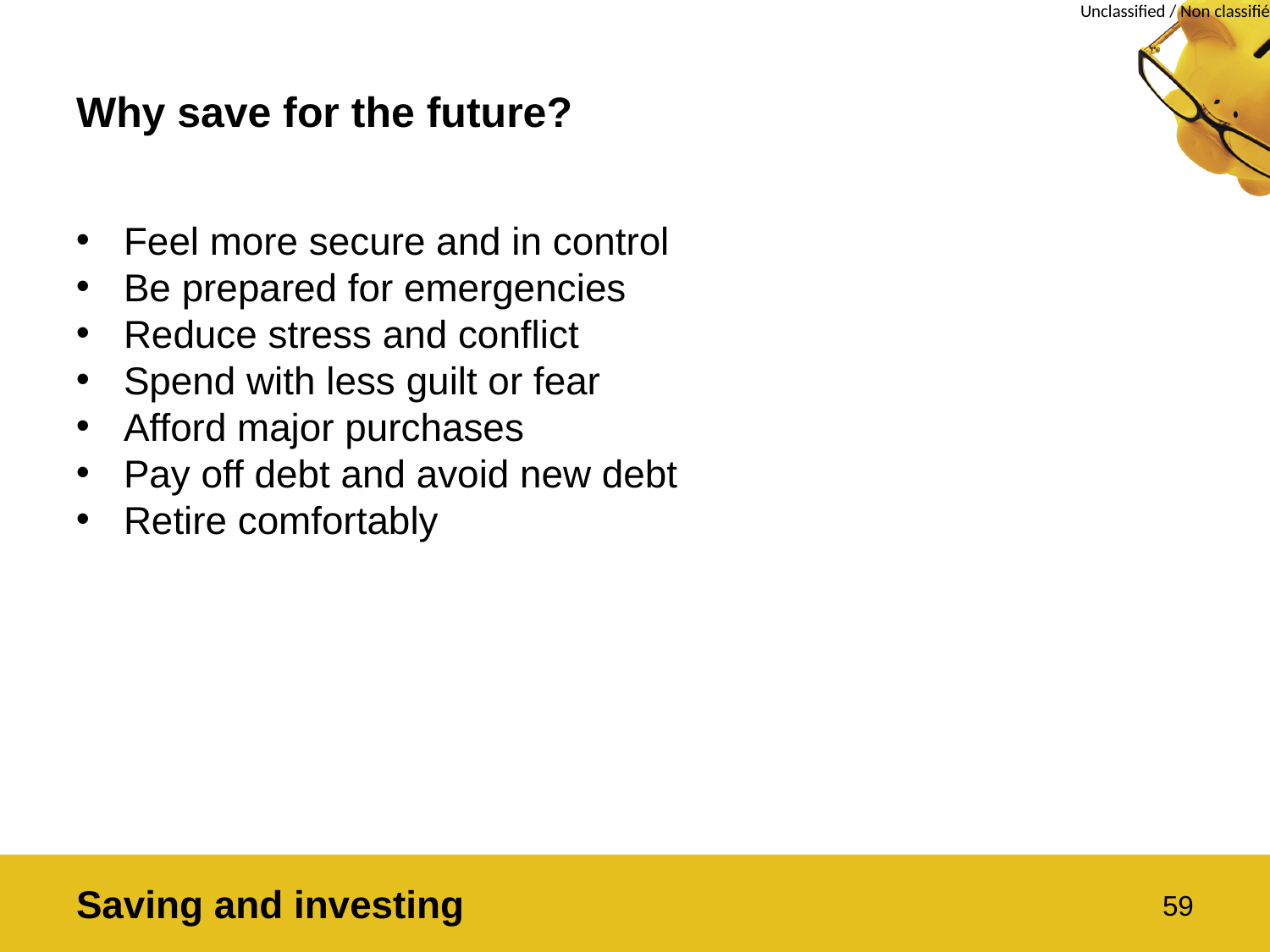

# Why save for the future?

Feel more secure and in control
Be prepared for emergencies
Reduce stress and conflict
Spend with less guilt or fear
Afford major purchases
Pay off debt and avoid new debt
Retire comfortably

Saving and investing
59